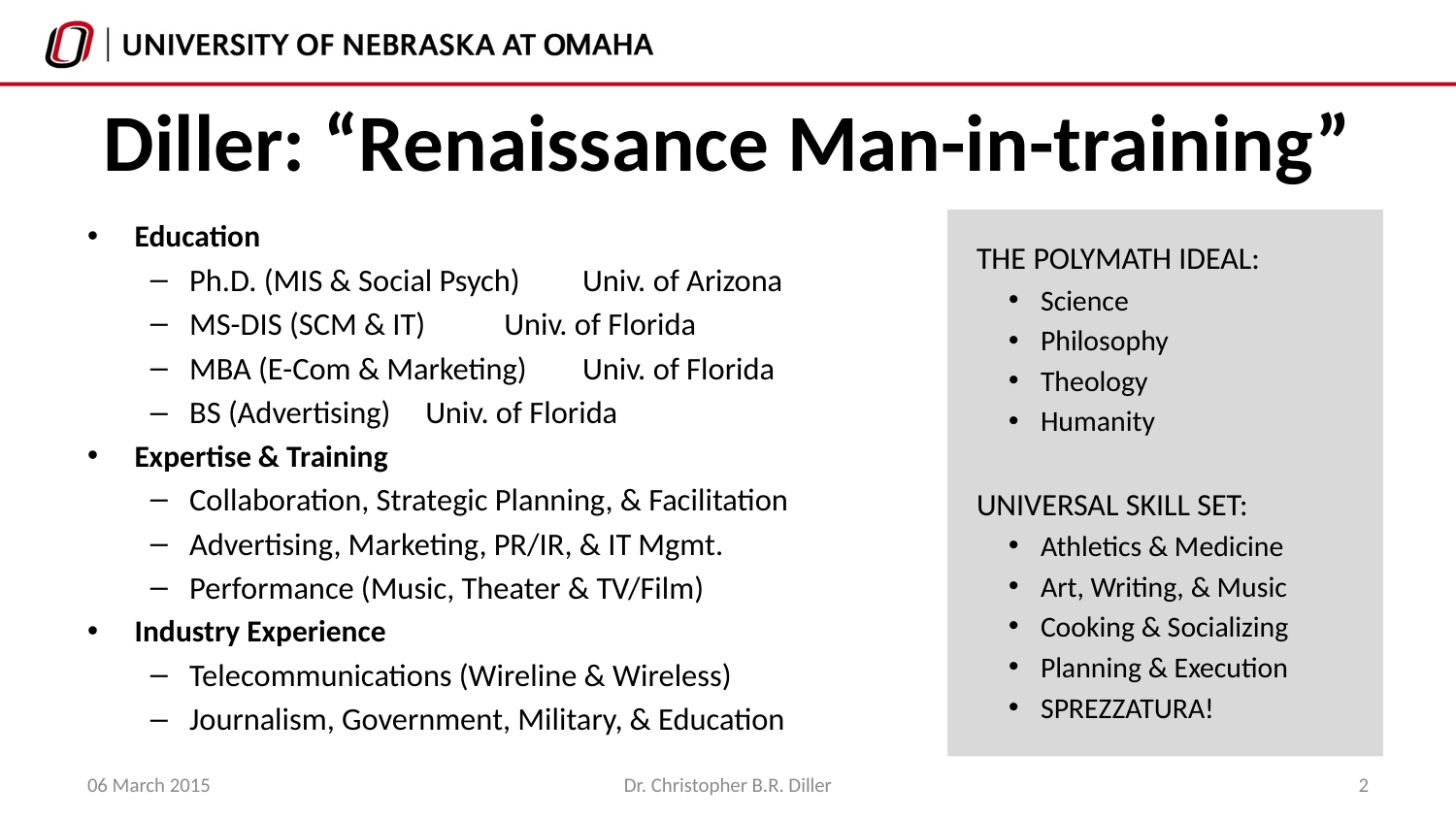

# Diller: “Renaissance Man-in-training”
Education
Ph.D. (MIS & Social Psych)		Univ. of Arizona
MS-DIS (SCM & IT)			Univ. of Florida
MBA (E-Com & Marketing)	Univ. of Florida
BS (Advertising)				Univ. of Florida
Expertise & Training
Collaboration, Strategic Planning, & Facilitation
Advertising, Marketing, PR/IR, & IT Mgmt.
Performance (Music, Theater & TV/Film)
Industry Experience
Telecommunications (Wireline & Wireless)
Journalism, Government, Military, & Education
THE POLYMATH IDEAL:
Science
Philosophy
Theology
Humanity

UNIVERSAL SKILL SET:
Athletics & Medicine
Art, Writing, & Music
Cooking & Socializing
Planning & Execution
SPREZZATURA!
06 March 2015
Dr. Christopher B.R. Diller
2